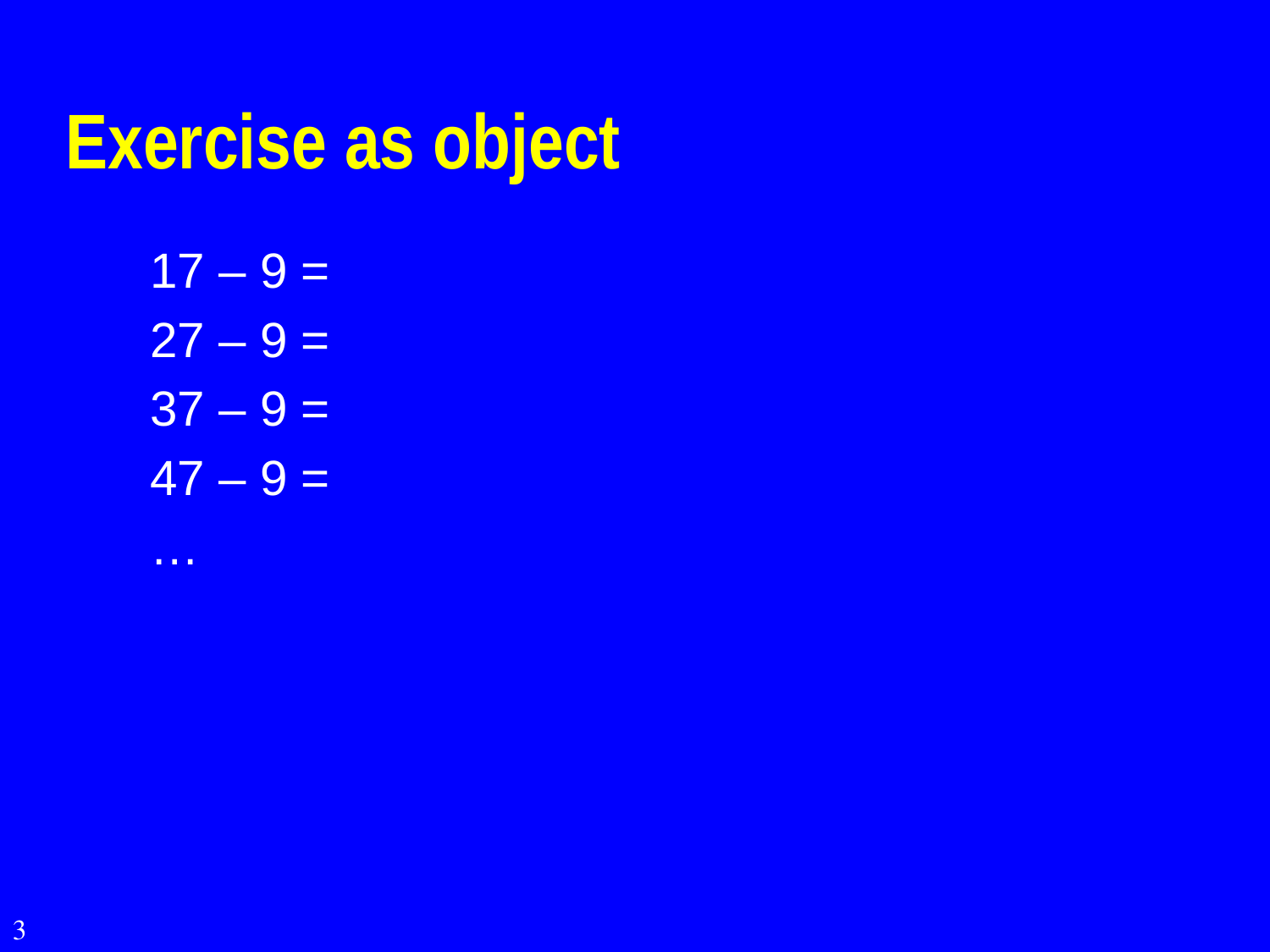

# Exercise as object
17 – 9 =
27 – 9 =
37 – 9 =
47 – 9 =
…